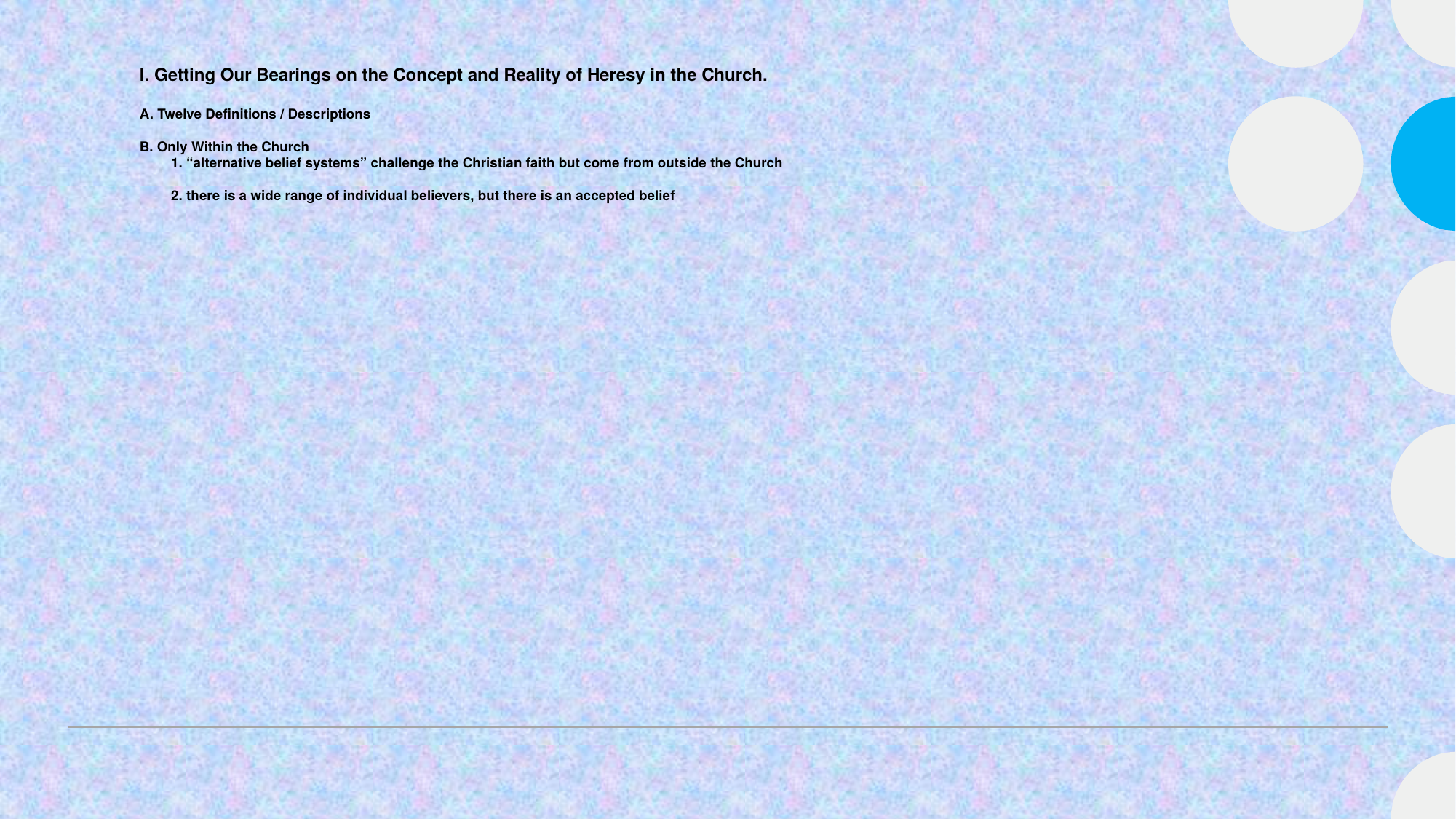

# I. Getting Our Bearings on the Concept and Reality of Heresy in the Church. A. Twelve Definitions / Descriptions B. Only Within the Church 1. “alternative belief systems” challenge the Christian faith but come from outside the Church 2. there is a wide range of individual believers, but there is an accepted belief